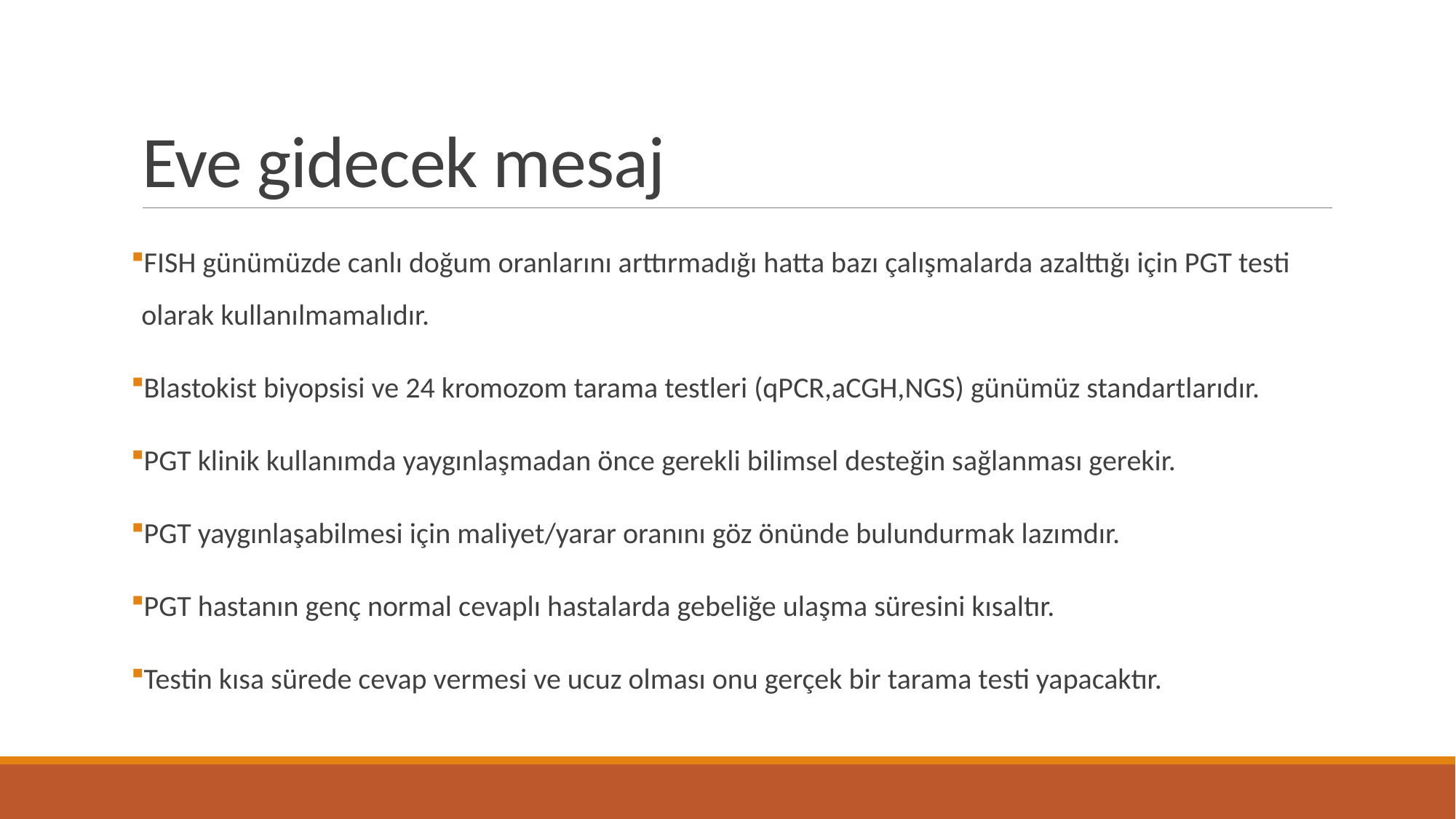

# Eve gidecek mesaj
FISH günümüzde canlı doğum oranlarını arttırmadığı hatta bazı çalışmalarda azalttığı için PGT testi olarak kullanılmamalıdır.
Blastokist biyopsisi ve 24 kromozom tarama testleri (qPCR,aCGH,NGS) günümüz standartlarıdır.
PGT klinik kullanımda yaygınlaşmadan önce gerekli bilimsel desteğin sağlanması gerekir.
PGT yaygınlaşabilmesi için maliyet/yarar oranını göz önünde bulundurmak lazımdır.
PGT hastanın genç normal cevaplı hastalarda gebeliğe ulaşma süresini kısaltır.
Testin kısa sürede cevap vermesi ve ucuz olması onu gerçek bir tarama testi yapacaktır.